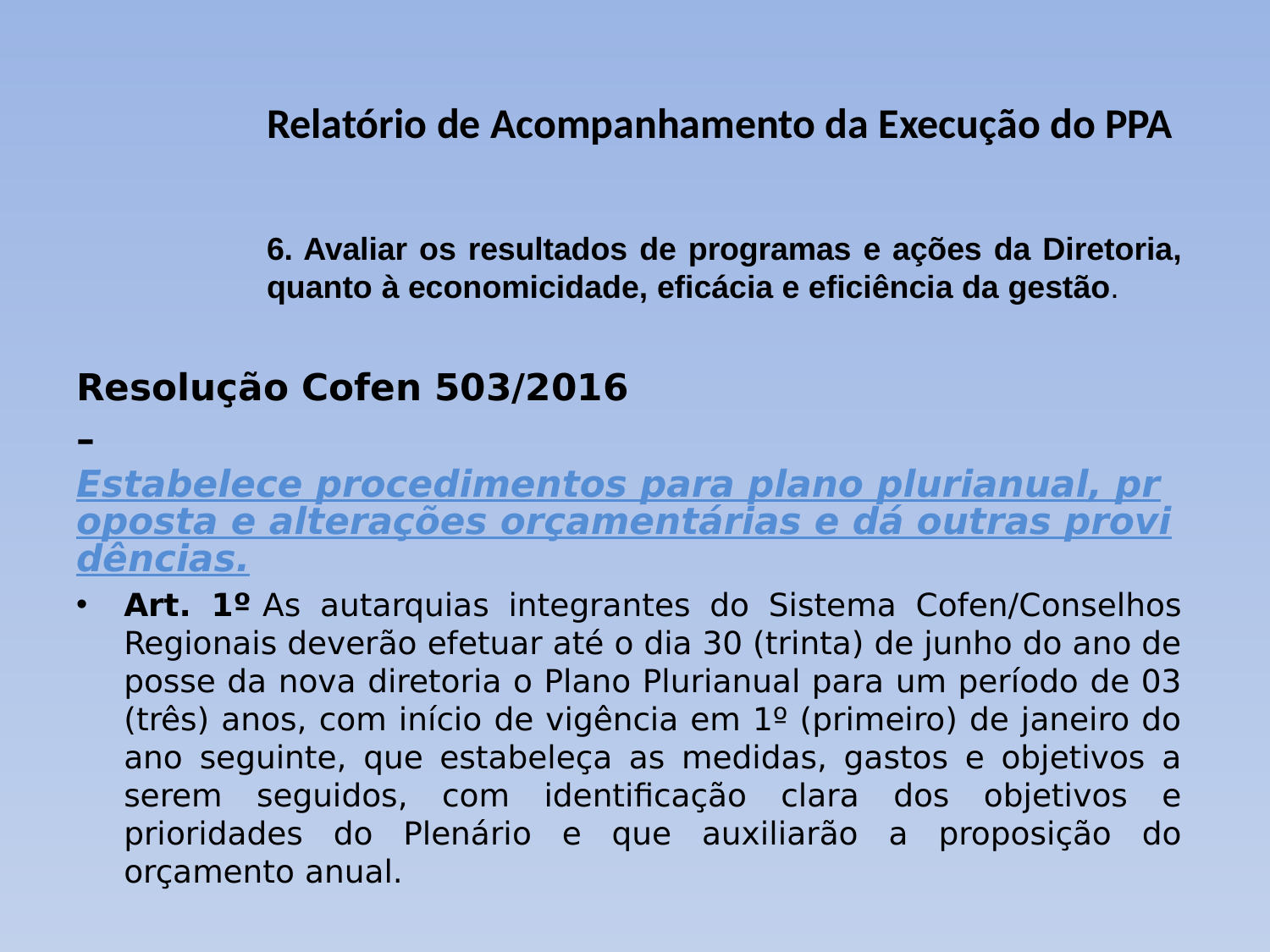

# Relatório de Acompanhamento da Execução do PPA
6. Avaliar os resultados de programas e ações da Diretoria, quanto à economicidade, eficácia e eficiência da gestão.

Resolução Cofen 503/2016
– Estabelece procedimentos para plano plurianual, proposta e alterações orçamentárias e dá outras providências.
Art. 1º As autarquias integrantes do Sistema Cofen/Conselhos Regionais deverão efetuar até o dia 30 (trinta) de junho do ano de posse da nova diretoria o Plano Plurianual para um período de 03 (três) anos, com início de vigência em 1º (primeiro) de janeiro do ano seguinte, que estabeleça as medidas, gastos e objetivos a serem seguidos, com identificação clara dos objetivos e prioridades do Plenário e que auxiliarão a proposição do orçamento anual.